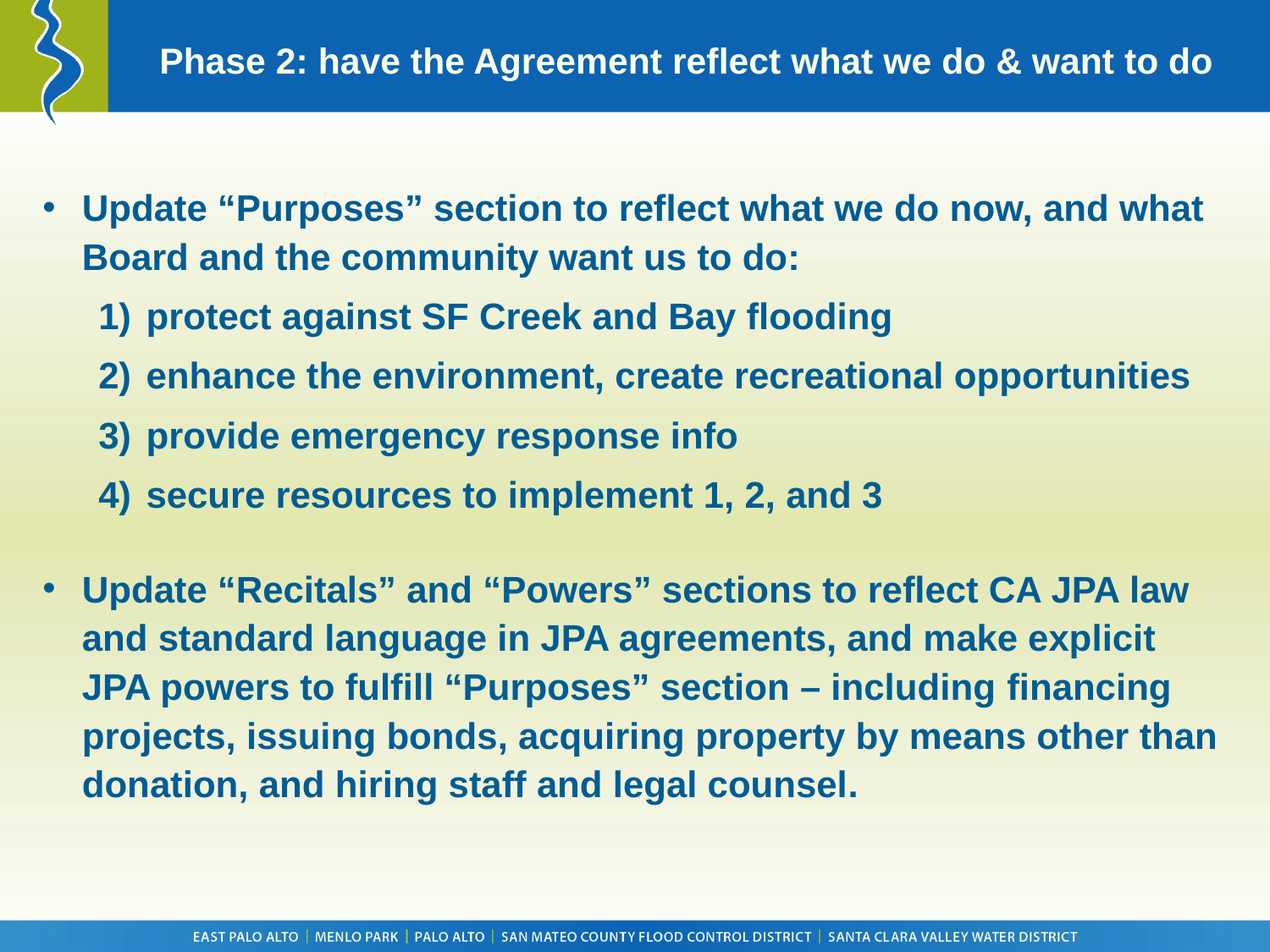

# Phase 2: have the Agreement reflect what we do & want to do
Update “Purposes” section to reflect what we do now, and what Board and the community want us to do:
protect against SF Creek and Bay flooding
enhance the environment, create recreational opportunities
provide emergency response info
secure resources to implement 1, 2, and 3
Update “Recitals” and “Powers” sections to reflect CA JPA law and standard language in JPA agreements, and make explicit JPA powers to fulfill “Purposes” section – including financing projects, issuing bonds, acquiring property by means other than donation, and hiring staff and legal counsel.